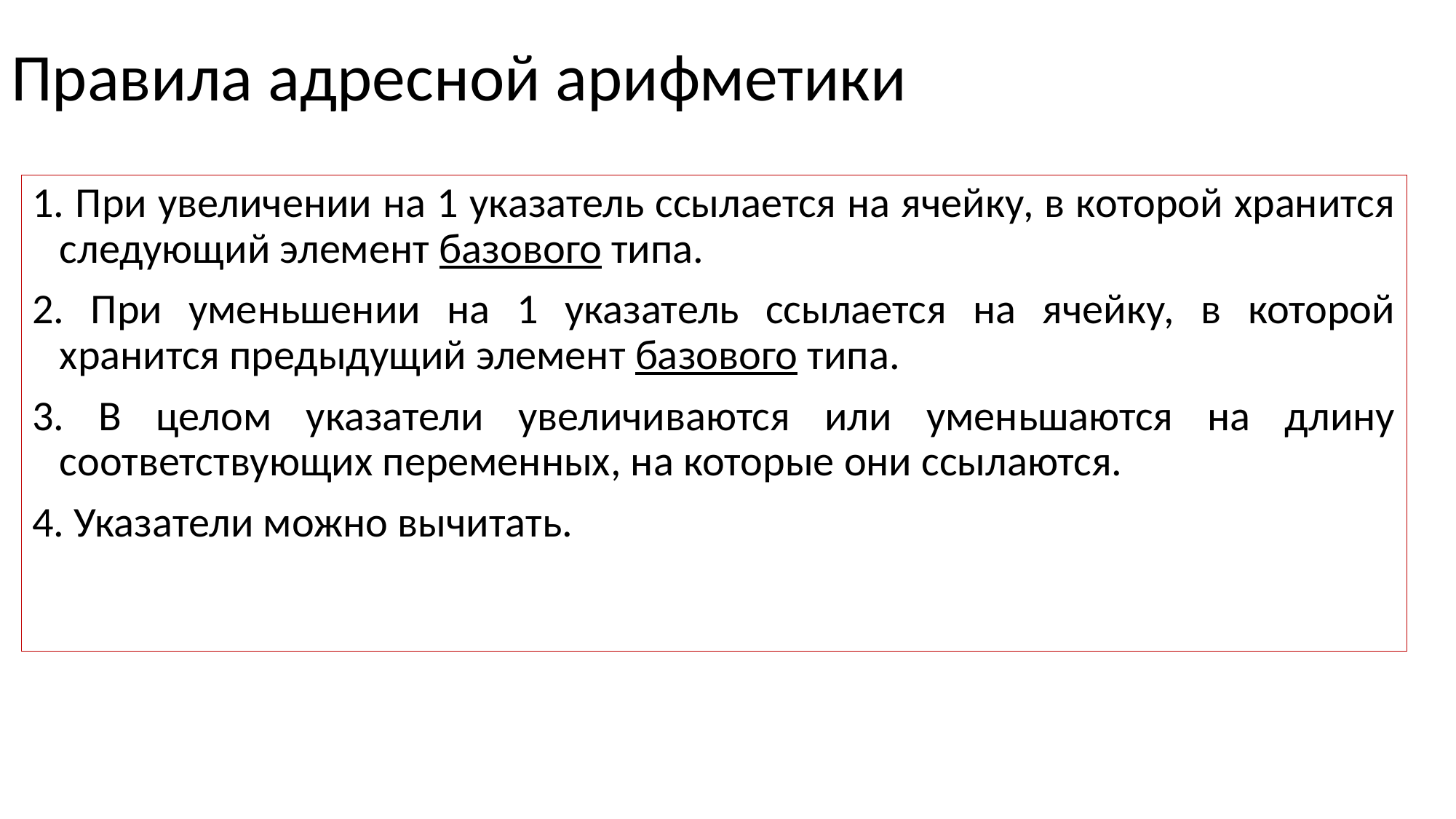

# Правила адресной арифметики
1. При увеличении на 1 указатель ссылается на ячейку, в которой хранится следующий элемент базового типа.
2. При уменьшении на 1 указатель ссылается на ячейку, в которой хранится предыдущий элемент базового типа.
3. В целом указатели увеличиваются или уменьшаются на длину соответствующих переменных, на которые они ссылаются.
4. Указатели можно вычитать.
10